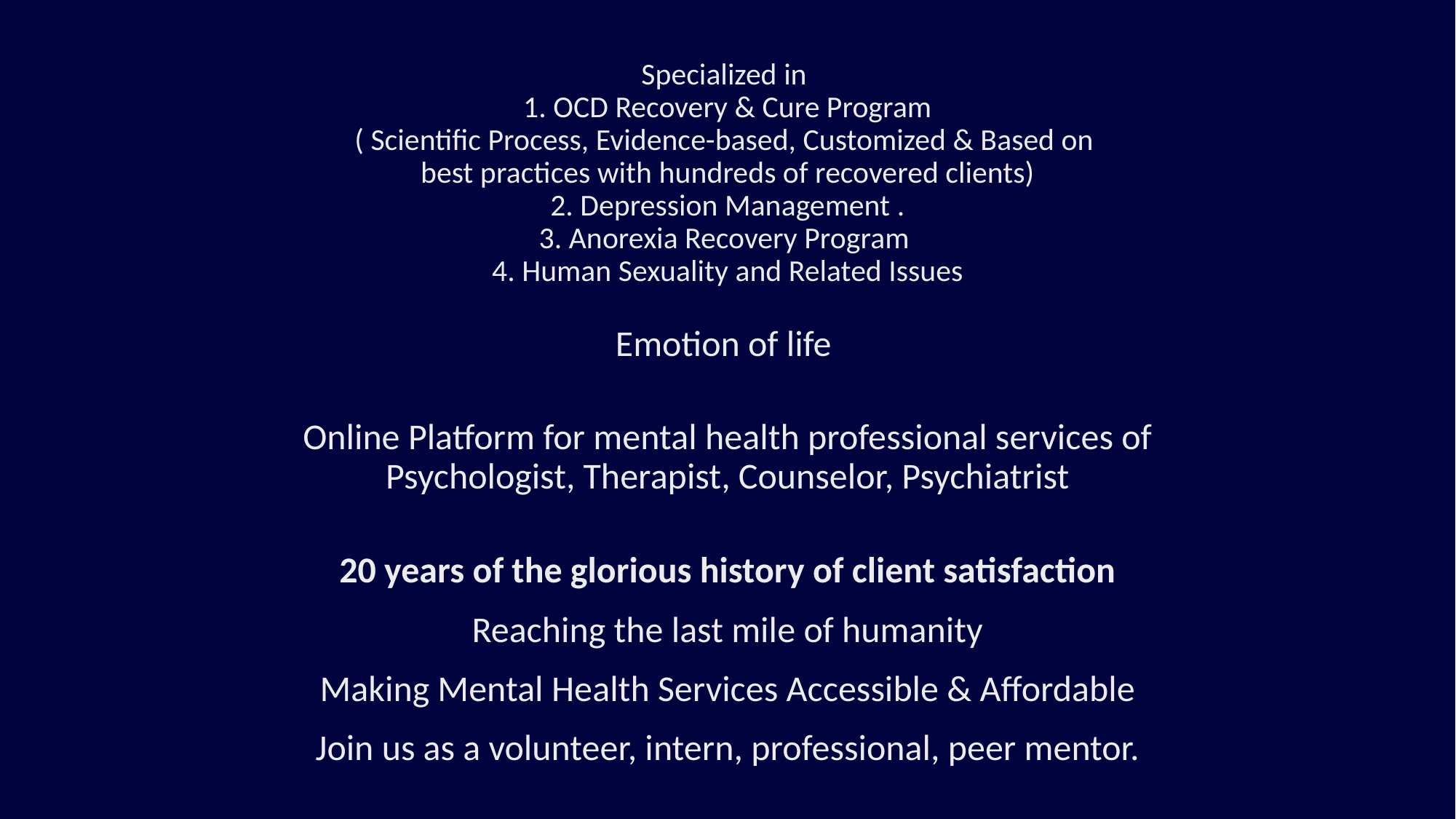

# Specialized in  1. OCD Recovery & Cure Program ( Scientific Process, Evidence-based, Customized & Based on best practices with hundreds of recovered clients) 2. Depression Management . 3. Anorexia Recovery Program  4. Human Sexuality and Related Issues
Emotion of life
Online Platform for mental health professional services of
Psychologist, Therapist, Counselor, Psychiatrist
20 years of the glorious history of client satisfaction
Reaching the last mile of humanity
Making Mental Health Services Accessible & Affordable
Join us as a volunteer, intern, professional, peer mentor.